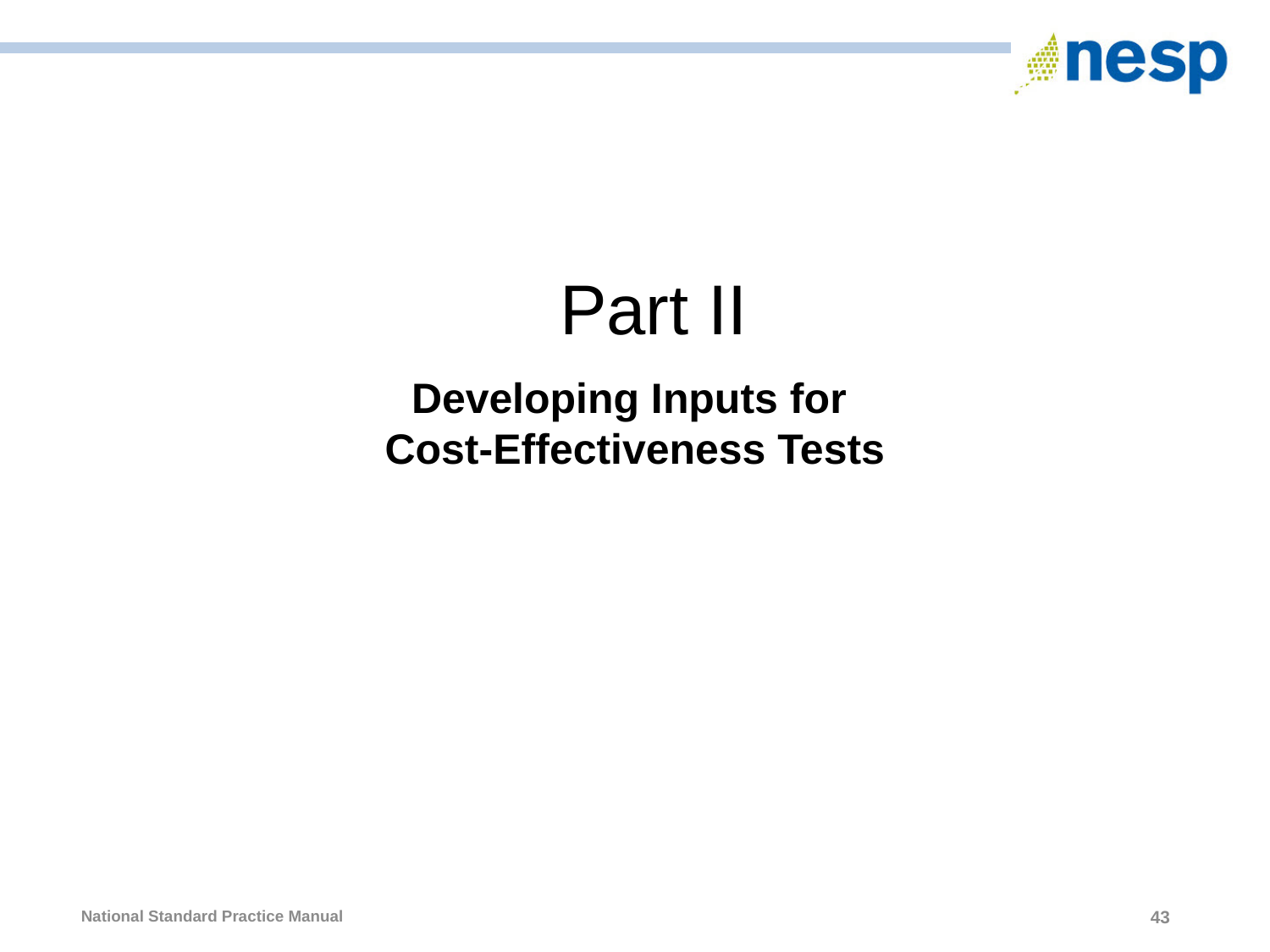

# Part II
Developing Inputs for
Cost-Effectiveness Tests
 43